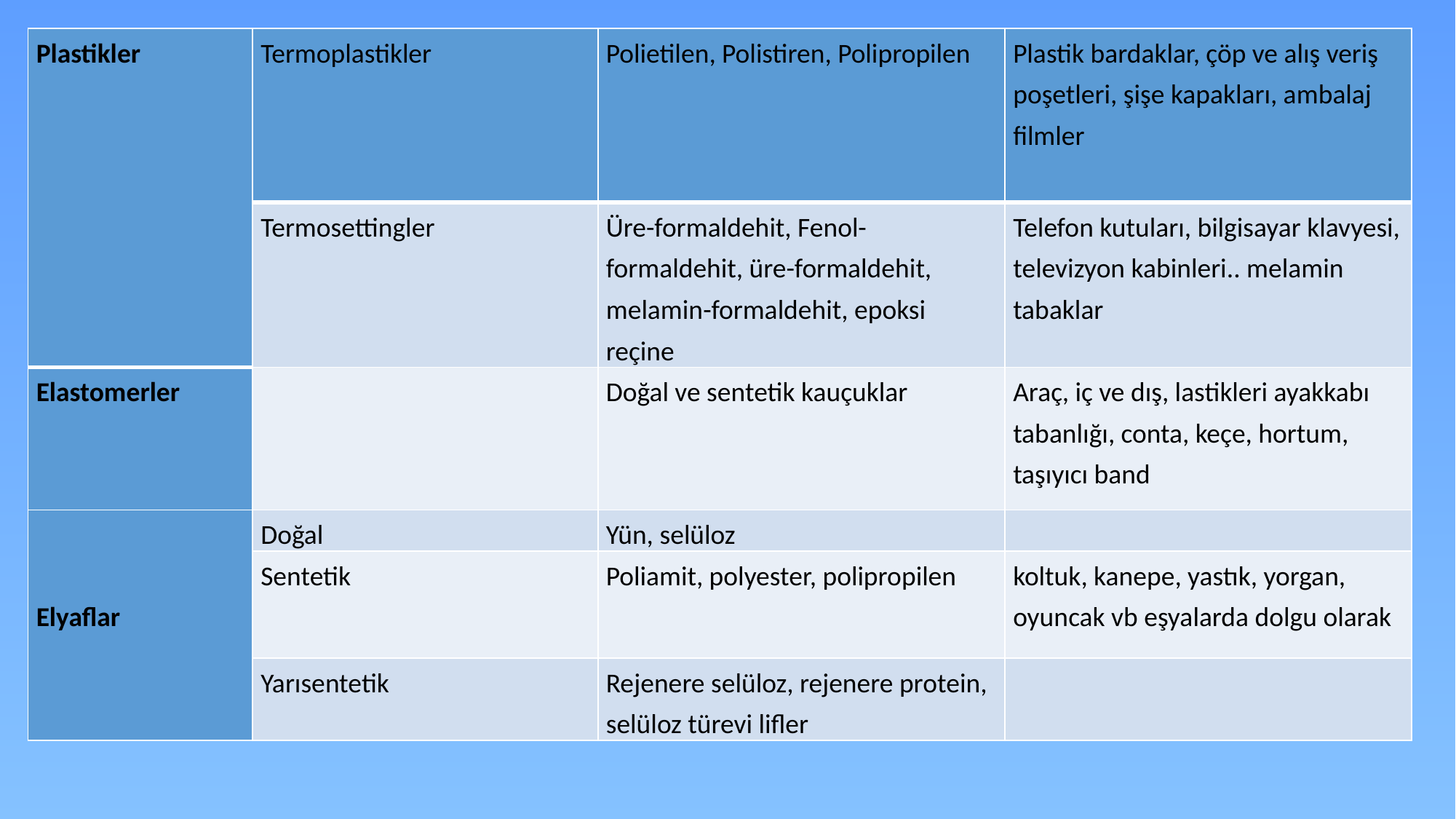

| Plastikler | Termoplastikler | Polietilen, Polistiren, Polipropilen | Plastik bardaklar, çöp ve alış veriş poşetleri, şişe kapakları, ambalaj filmler |
| --- | --- | --- | --- |
|  | Termosettingler | Üre-formaldehit, Fenol-formaldehit, üre-formaldehit, melamin-formaldehit, epoksi reçine | Telefon kutuları, bilgisayar klavyesi, televizyon kabinleri.. melamin tabaklar |
| Elastomerler |  | Doğal ve sentetik kauçuklar | Araç, iç ve dış, lastikleri ayakkabı tabanlığı, conta, keçe, hortum, taşıyıcı band |
| Elyaflar | Doğal | Yün, selüloz |  |
|  | Sentetik | Poliamit, polyester, polipropilen | koltuk, kanepe, yastık, yorgan, oyuncak vb eşyalarda dolgu olarak |
|  | Yarısentetik | Rejenere selüloz, rejenere protein, selüloz türevi lifler |  |